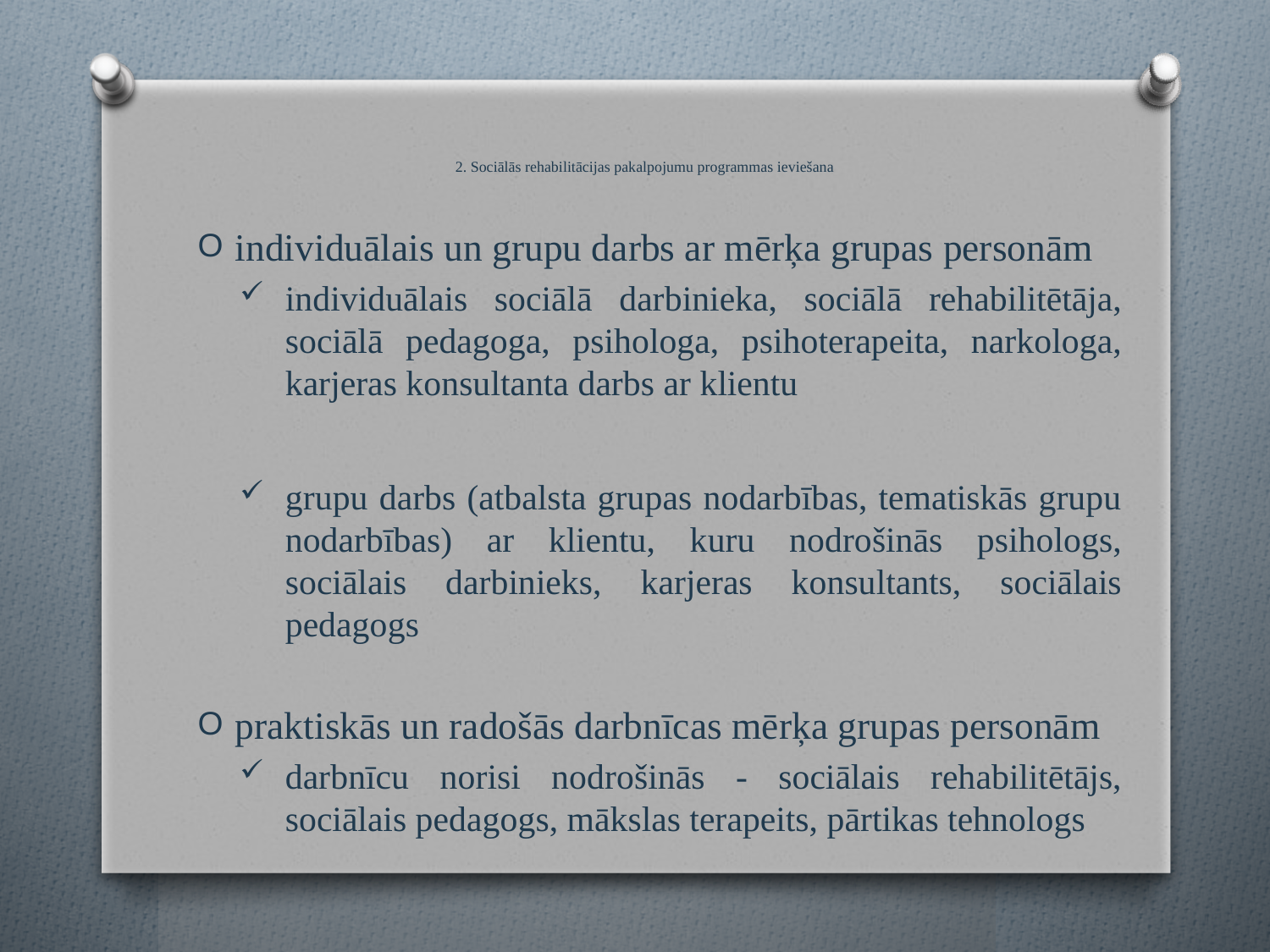

# 2. Sociālās rehabilitācijas pakalpojumu programmas ieviešana
individuālais un grupu darbs ar mērķa grupas personām
individuālais sociālā darbinieka, sociālā rehabilitētāja, sociālā pedagoga, psihologa, psihoterapeita, narkologa, karjeras konsultanta darbs ar klientu

grupu darbs (atbalsta grupas nodarbības, tematiskās grupu nodarbības) ar klientu, kuru nodrošinās psihologs, sociālais darbinieks, karjeras konsultants, sociālais pedagogs

praktiskās un radošās darbnīcas mērķa grupas personām
darbnīcu norisi nodrošinās - sociālais rehabilitētājs, sociālais pedagogs, mākslas terapeits, pārtikas tehnologs